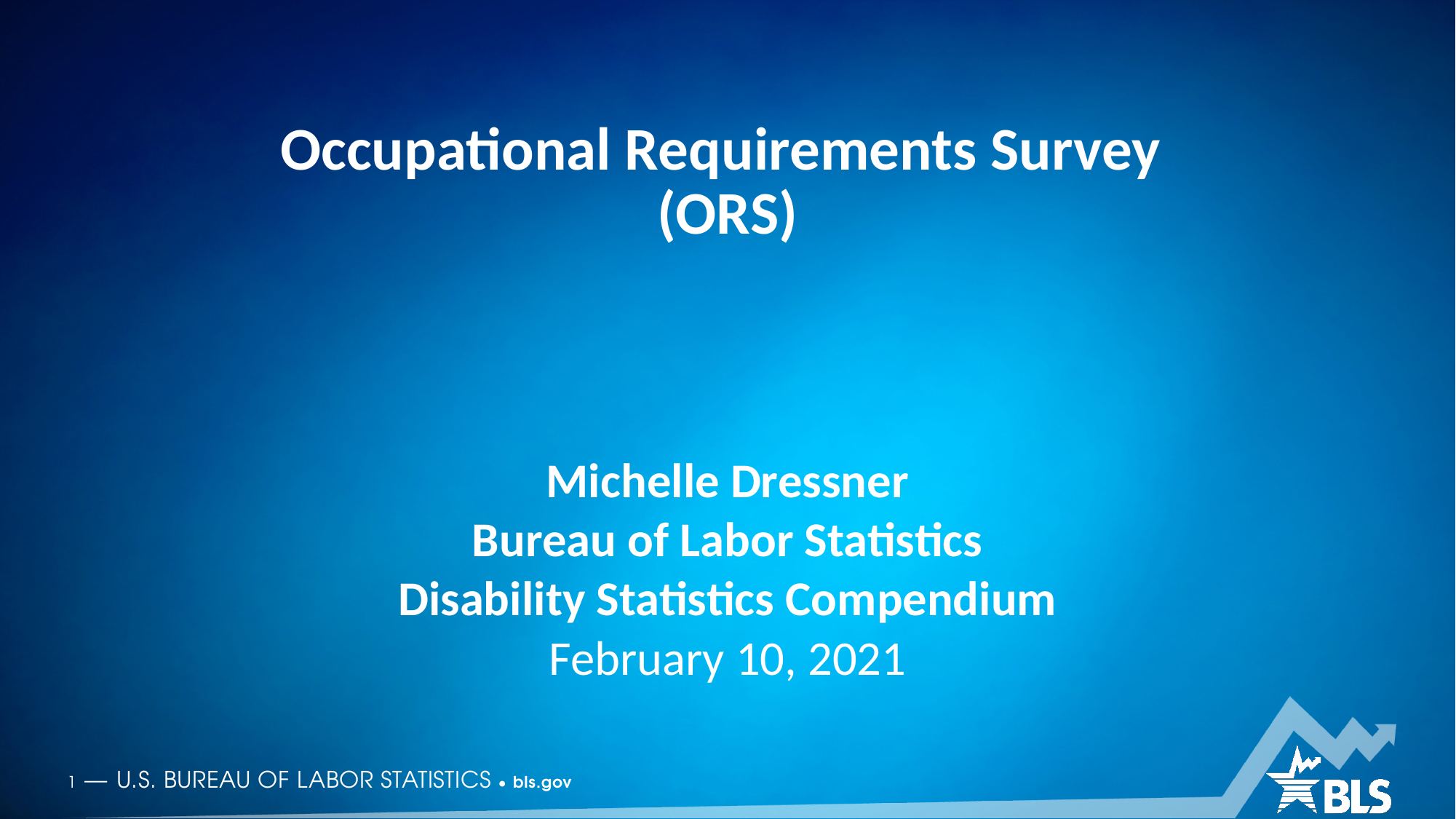

# Occupational Requirements Survey (ORS)
Michelle Dressner
Bureau of Labor Statistics
Disability Statistics Compendium
February 10, 2021